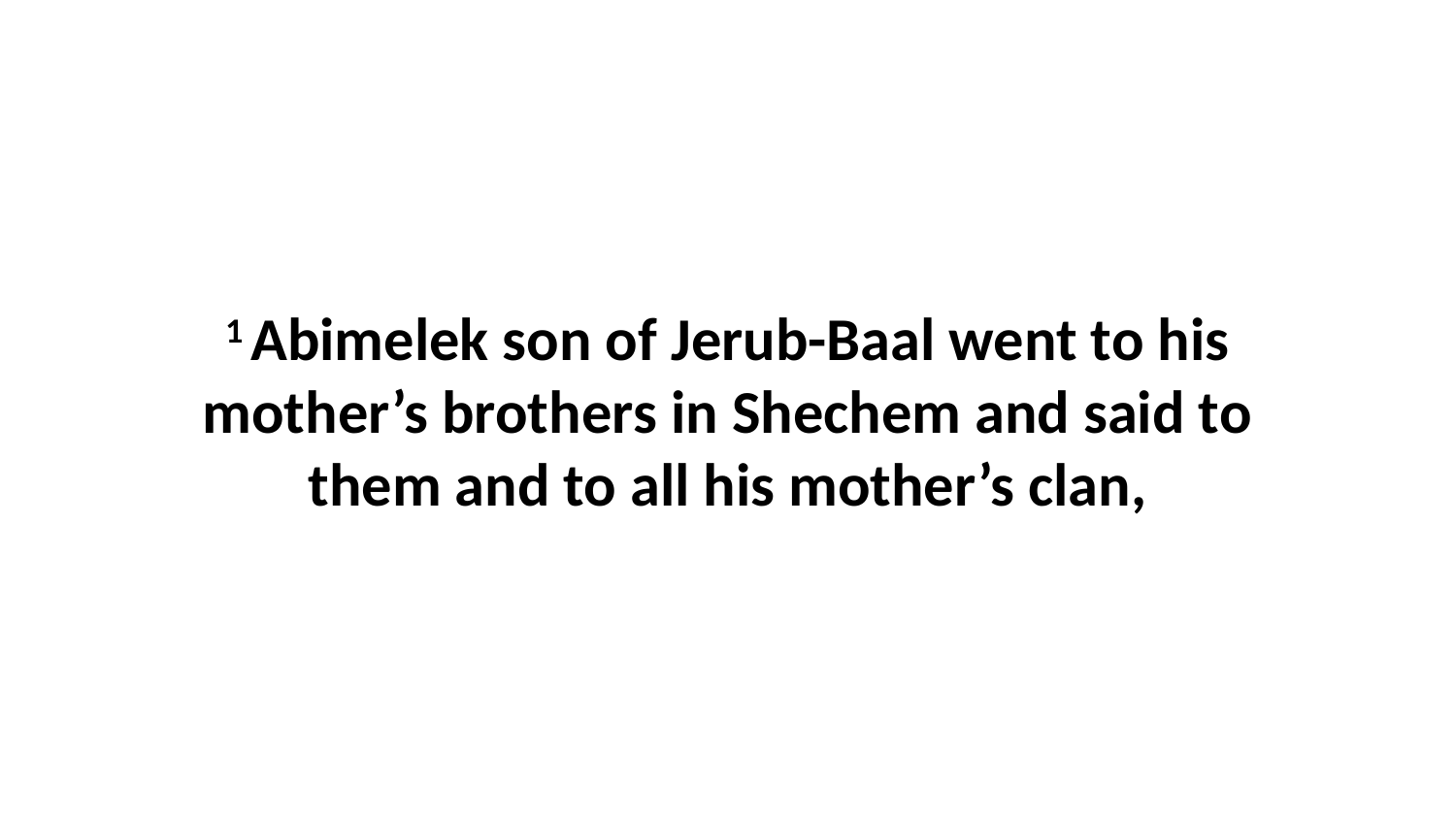

1 Abimelek son of Jerub-Baal went to his mother’s brothers in Shechem and said to them and to all his mother’s clan,